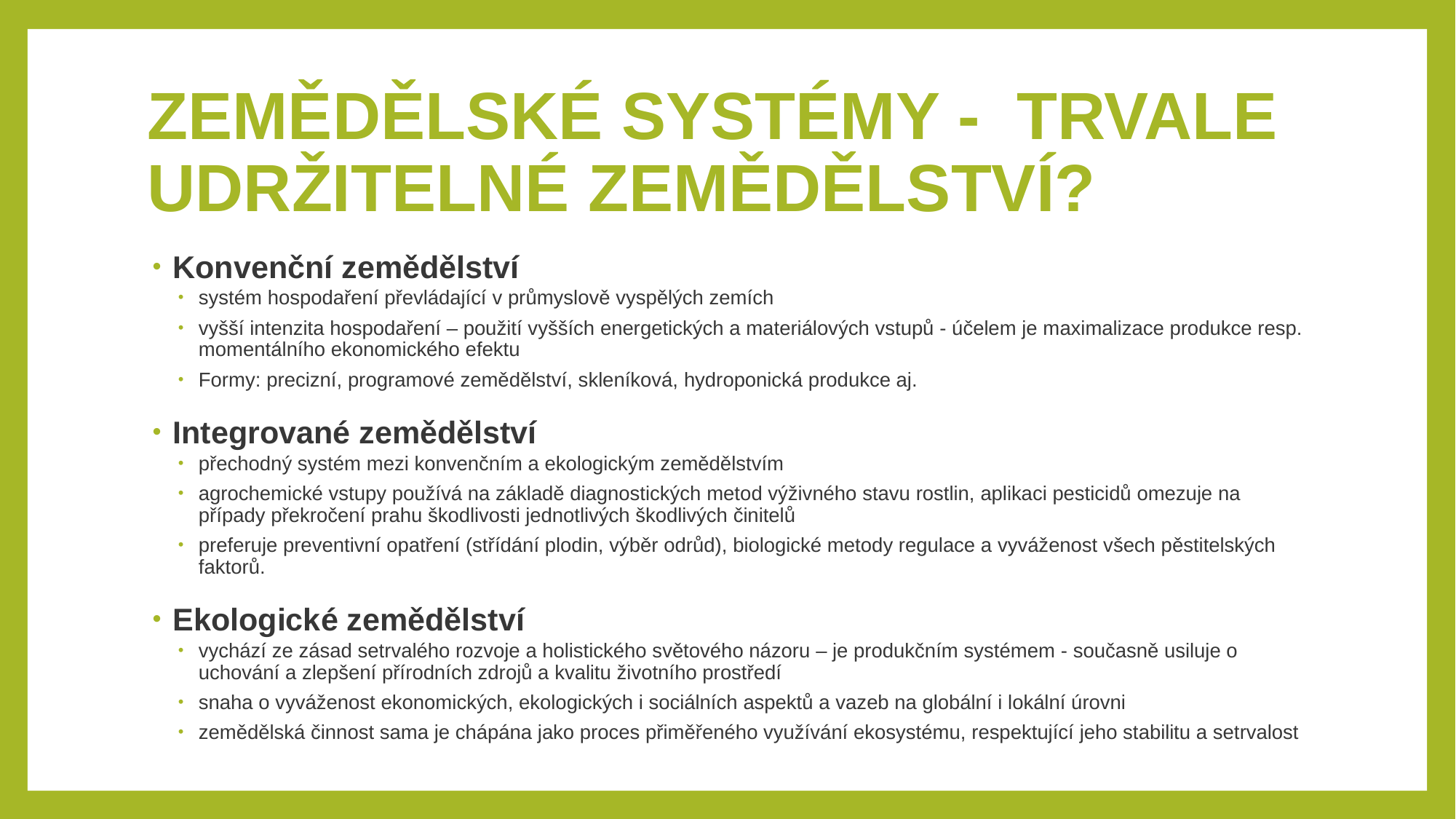

# ZEMĚDĚLSKÉ SYSTÉMY -  TRVALE UDRŽITELNÉ ZEMĚDĚLSTVÍ?
Konvenční zemědělství
systém hospodaření převládající v průmyslově vyspělých zemích
vyšší intenzita hospodaření – použití vyšších energetických a materiálových vstupů - účelem je maximalizace produkce resp. momentálního ekonomického efektu
Formy: precizní, programové zemědělství, skleníková, hydroponická produkce aj.
Integrované zemědělství
přechodný systém mezi konvenčním a ekologickým zemědělstvím
agrochemické vstupy používá na základě diagnostických metod výživného stavu rostlin, aplikaci pesticidů omezuje na případy překročení prahu škodlivosti jednotlivých škodlivých činitelů
preferuje preventivní opatření (střídání plodin, výběr odrůd), biologické metody regulace a vyváženost všech pěstitelských faktorů.
Ekologické zemědělství
vychází ze zásad setrvalého rozvoje a holistického světového názoru – je produkčním systémem - současně usiluje o uchování a zlepšení přírodních zdrojů a kvalitu životního prostředí
snaha o vyváženost ekonomických, ekologických i sociálních aspektů a vazeb na globální i lokální úrovni
zemědělská činnost sama je chápána jako proces přiměřeného využívání ekosystému, respektující jeho stabilitu a setrvalost